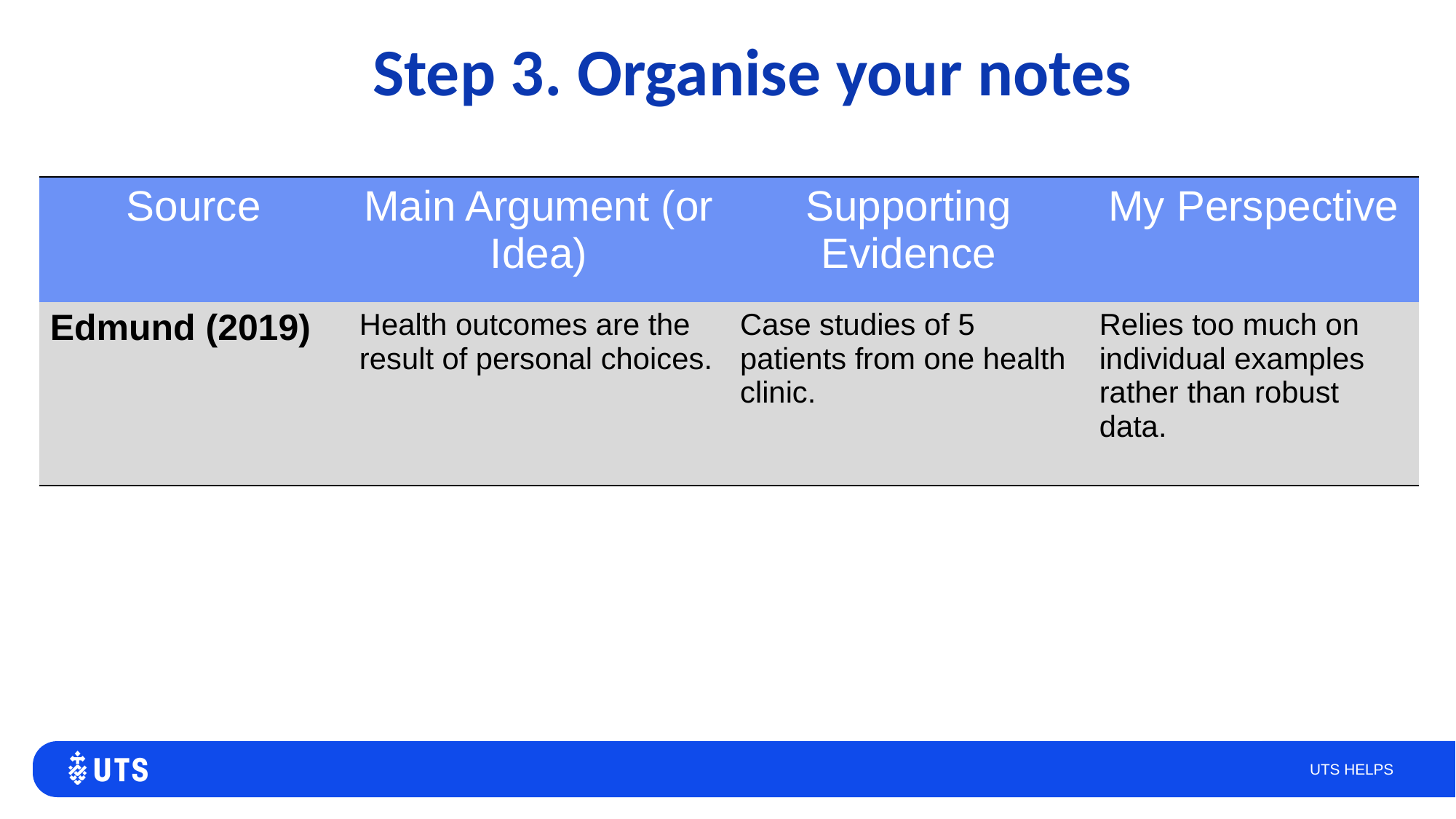

# Step 3. Organise your notes
| Source | Main Argument (or Idea) | Supporting Evidence | My Perspective |
| --- | --- | --- | --- |
| Edmund (2019) | Health outcomes are the result of personal choices. | Case studies of 5 patients from one health clinic. | Relies too much on individual examples rather than robust data. |
UTS HELPS